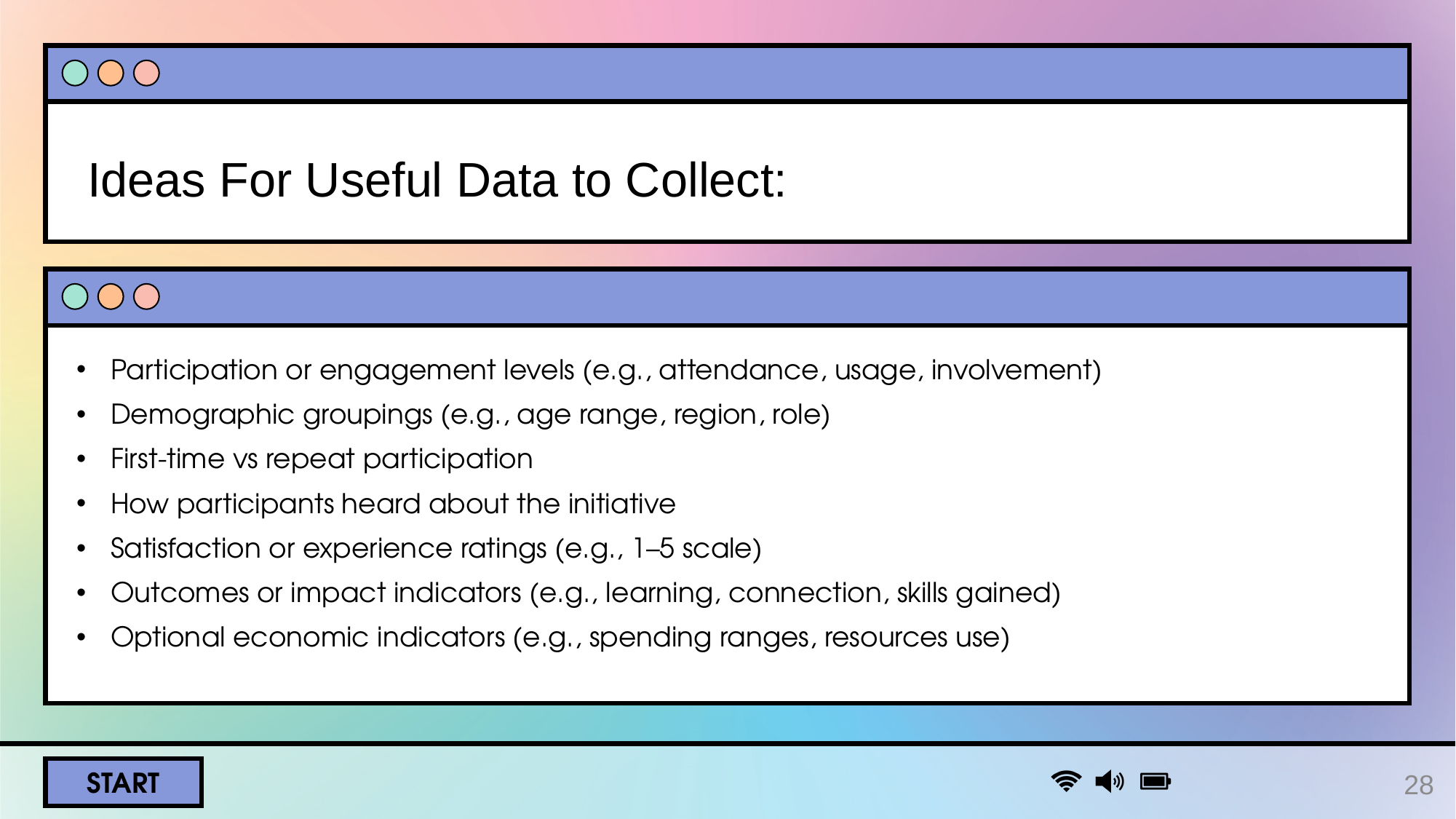

# Ideas For Useful Data to Collect:
Participation or engagement levels (e.g., attendance, usage, involvement)
Demographic groupings (e.g., age range, region, role)
First-time vs repeat participation
How participants heard about the initiative
Satisfaction or experience ratings (e.g., 1–5 scale)
Outcomes or impact indicators (e.g., learning, connection, skills gained)
Optional economic indicators (e.g., spending ranges, resources use)
28